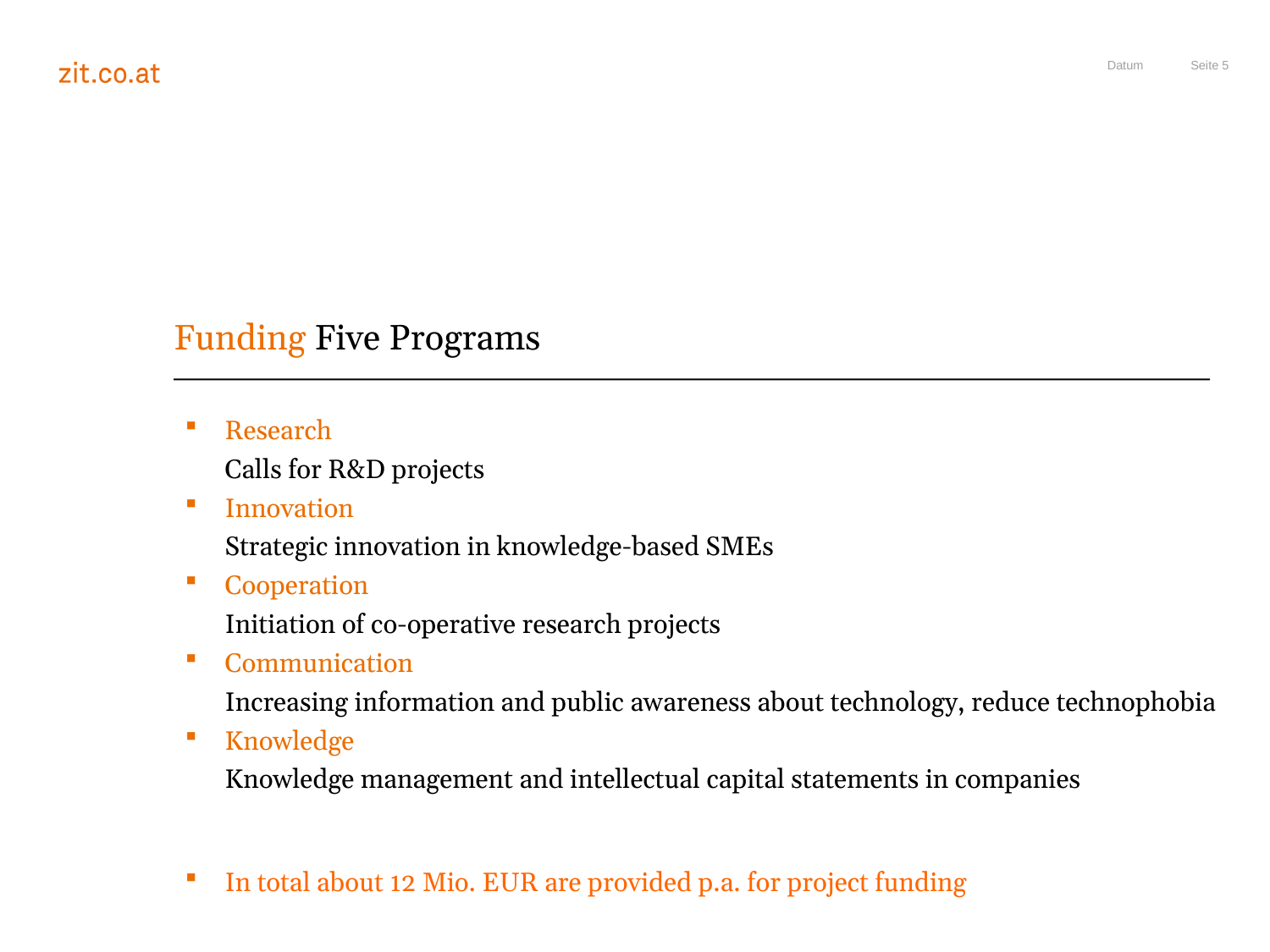

Datum

# Funding Five Programs
Research
	Calls for R&D projects
Innovation
Strategic innovation in knowledge-based SMEs
Cooperation
Initiation of co-operative research projects
Communication
Increasing information and public awareness about technology, reduce technophobia
Knowledge
Knowledge management and intellectual capital statements in companies

In total about 12 Mio. EUR are provided p.a. for project funding